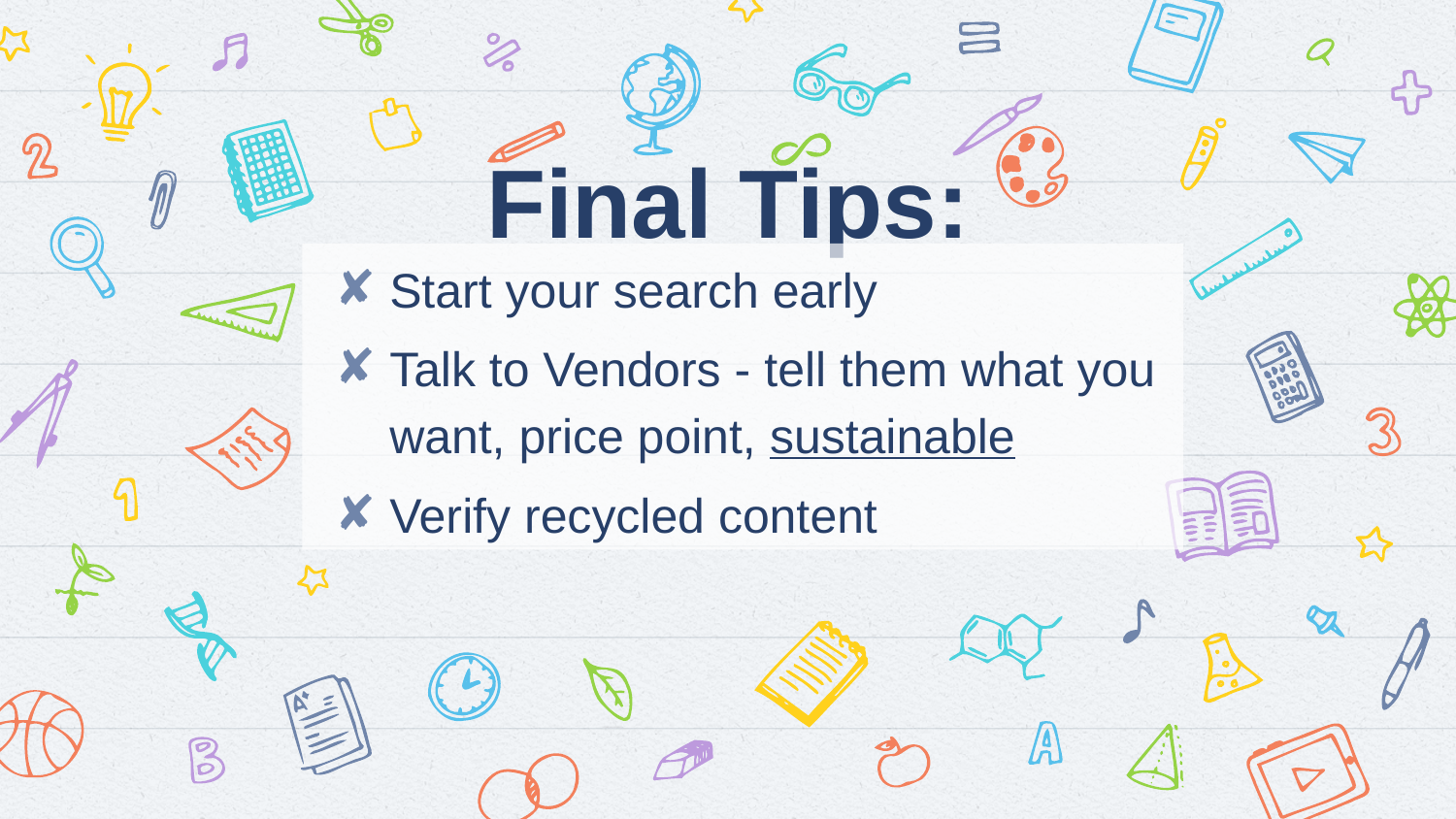

# Final Tips:
Start your search early
Talk to Vendors - tell them what you want, price point, sustainable
Verify recycled content